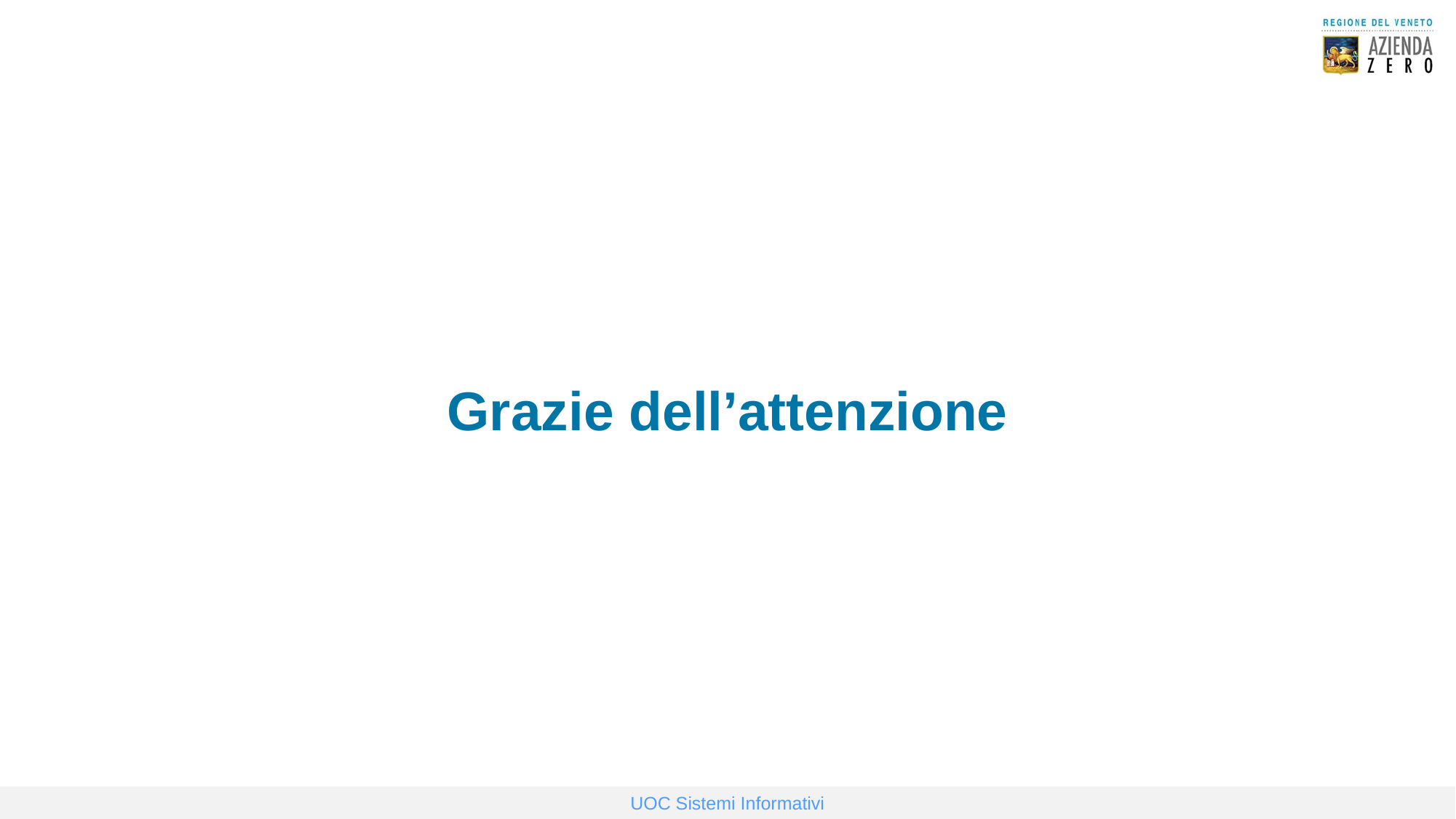

# Grazie dell’attenzione
UOC Sistemi Informativi
UOC Sistemi Informativi
UOC Sistemi Informativi